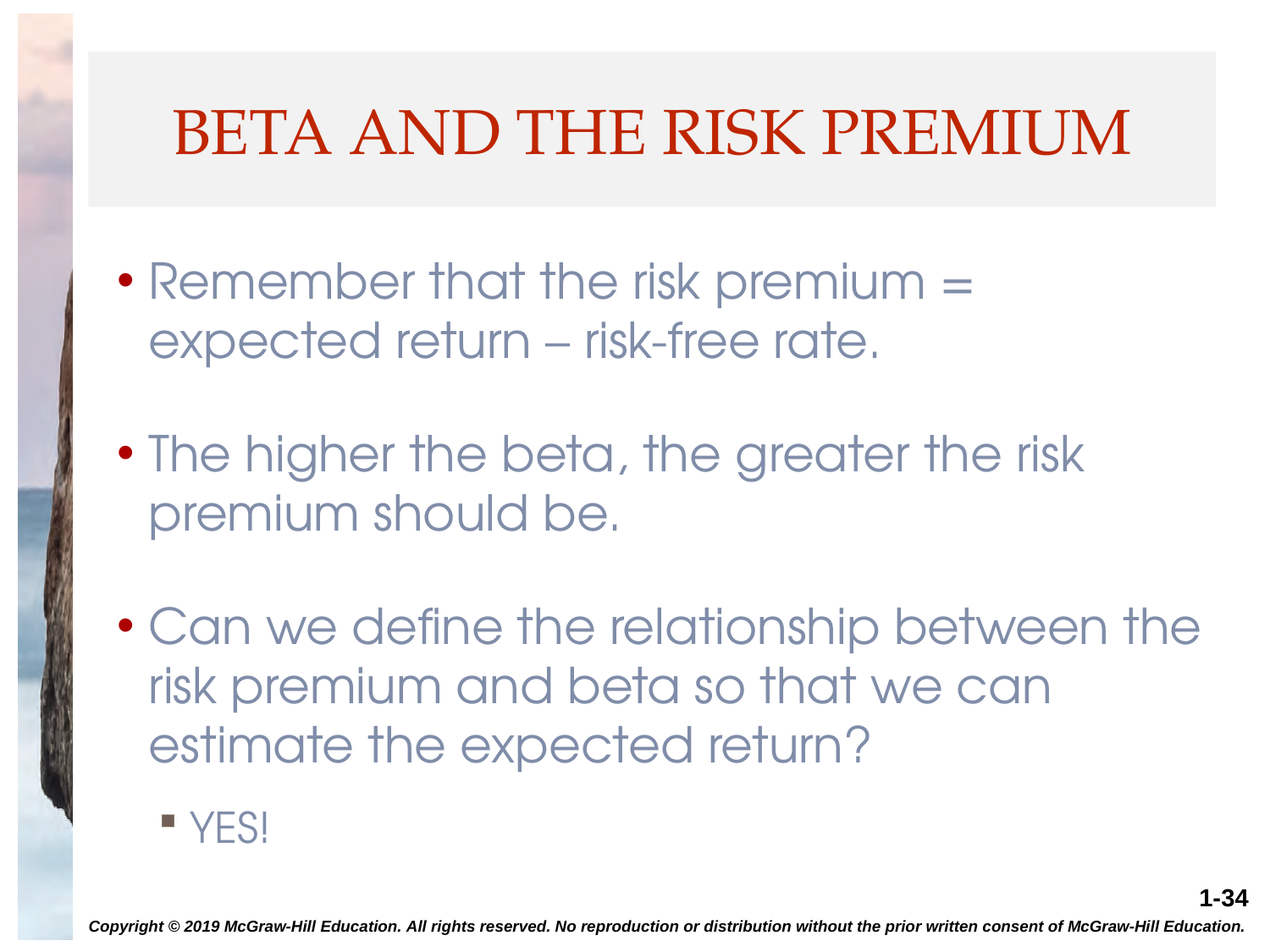

# Beta and the Risk Premium
Remember that the risk premium = expected return – risk-free rate.

The higher the beta, the greater the risk premium should be.

Can we define the relationship between the risk premium and beta so that we can estimate the expected return?

YES!
Copyright © 2019 McGraw-Hill Education. All rights reserved. No reproduction or distribution without the prior written consent of McGraw-Hill Education.